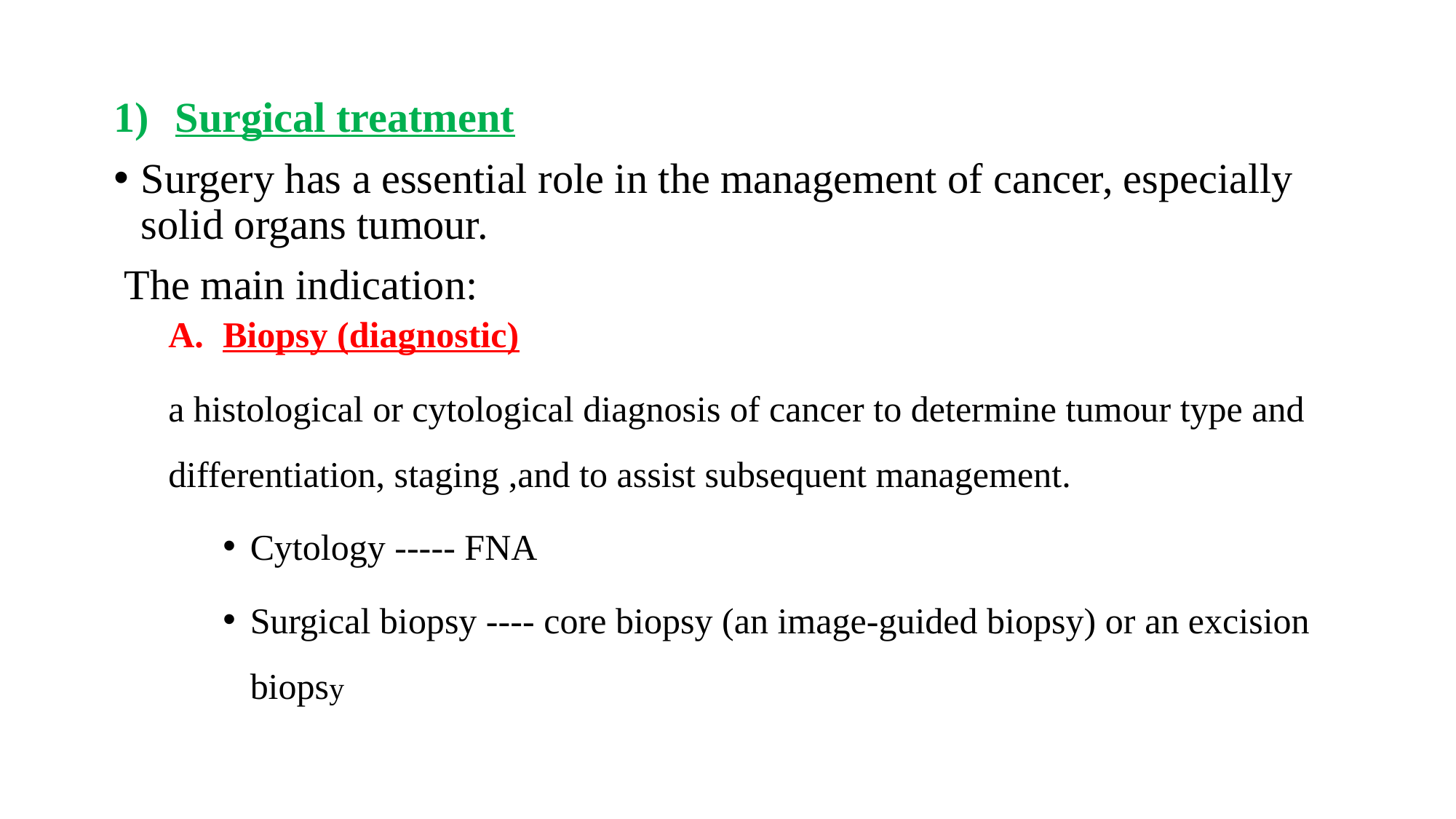

Surgical treatment
Surgery has a essential role in the management of cancer, especially solid organs tumour.
 The main indication:
Biopsy (diagnostic)
a histological or cytological diagnosis of cancer to determine tumour type and differentiation, staging ,and to assist subsequent management.
Cytology ----- FNA
Surgical biopsy ---- core biopsy (an image-guided biopsy) or an excision biopsy